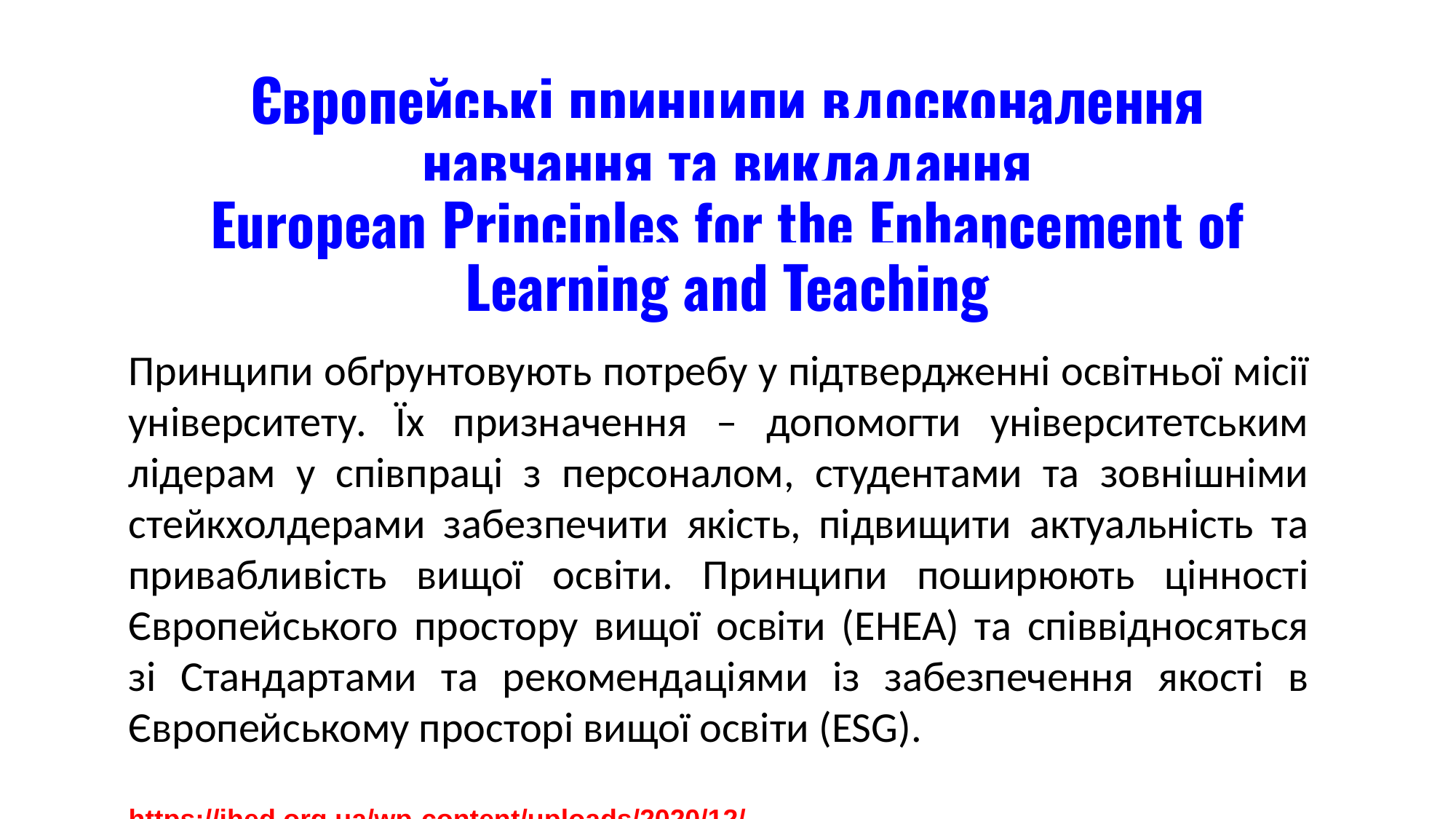

# Європейські принципи вдосконалення навчання та викладання
European Principles for the Enhancement of Learning and Teaching

Принципи обґрунтовують потребу у підтвердженні освітньої місії університету. Їх призначення – допомогти університетським лідерам у співпраці з персоналом, студентами та зовнішніми стейкхолдерами забезпечити якість, підвищити актуальність та привабливість вищої освіти. Принципи поширюють цінності Європейського простору вищої освіти (EHEA) та співвідносяться зі Стандартами та рекомендаціями із забезпечення якості в Європейському просторі вищої освіти (ESG).

https://ihed.org.ua/wp-content/uploads/2020/12/yevropeiski_pryntsypy_vdoskonalennia_navchanya.pdf